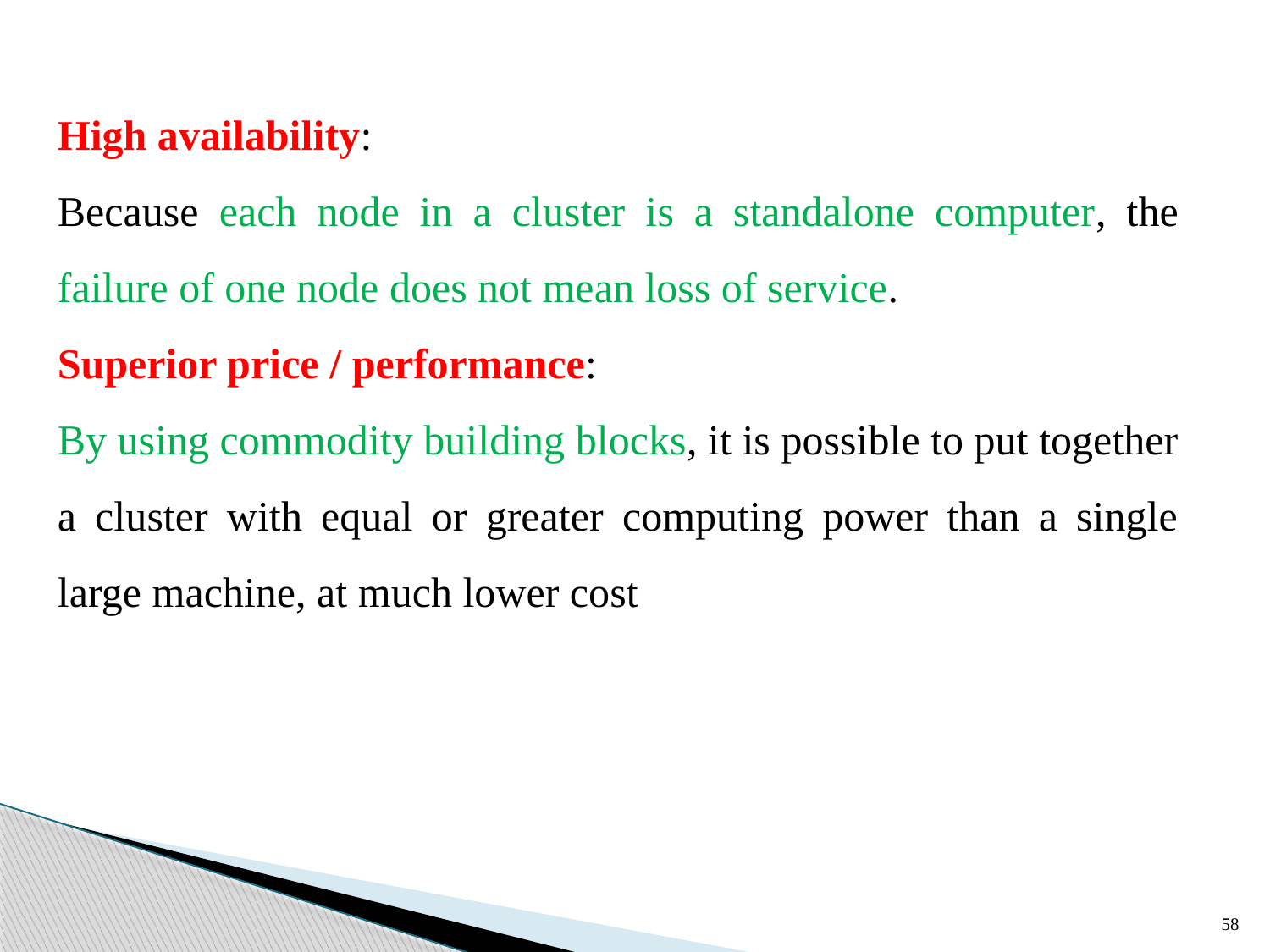

High availability:
Because each node in a cluster is a standalone computer, the failure of one node does not mean loss of service.
Superior price / performance:
By using commodity building blocks, it is possible to put together a cluster with equal or greater computing power than a single large machine, at much lower cost
58